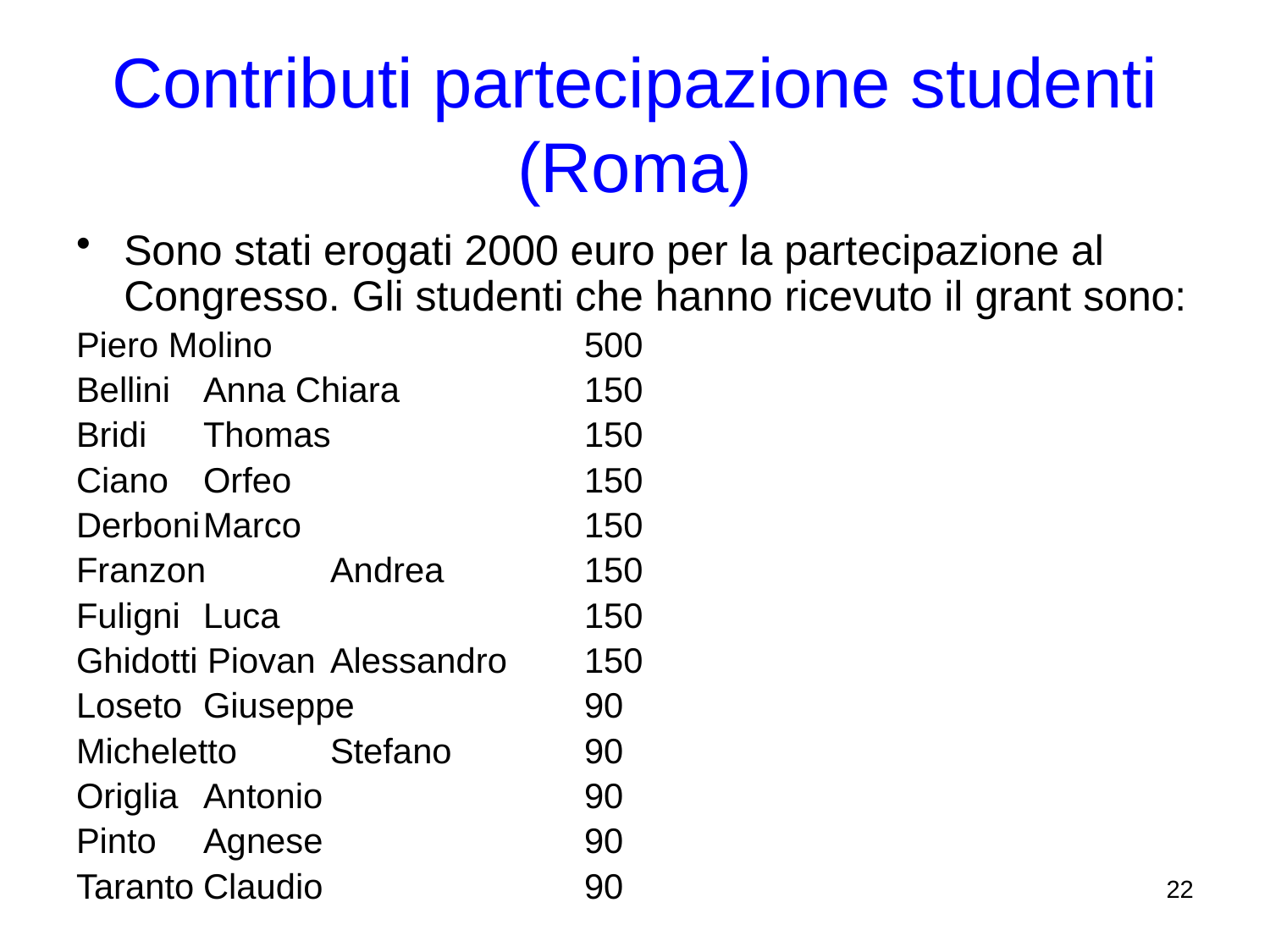

# Contributi partecipazione studenti (Roma)
Sono stati erogati 2000 euro per la partecipazione al Congresso. Gli studenti che hanno ricevuto il grant sono:
Piero Molino			500
Bellini	Anna Chiara		150
Bridi	Thomas		150
Ciano	Orfeo			150
Derboni	Marco			150
Franzon	Andrea		150
Fuligni	Luca			150
Ghidotti Piovan	Alessandro	150
Loseto	Giuseppe		90
Micheletto	Stefano		90
Origlia	Antonio			90
Pinto	Agnese			90
Taranto	Claudio			90
22